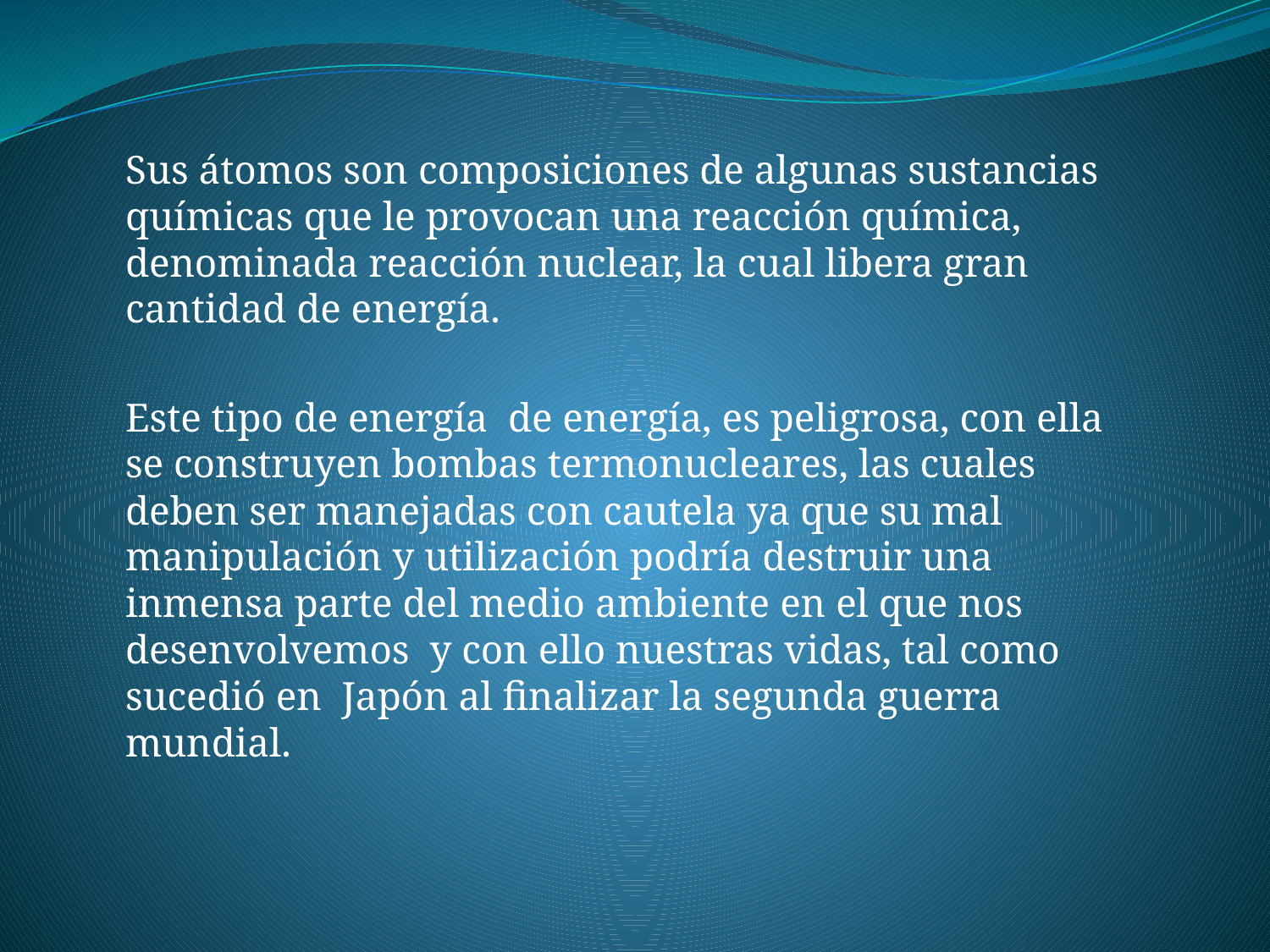

Sus átomos son composiciones de algunas sustancias químicas que le provocan una reacción química, denominada reacción nuclear, la cual libera gran cantidad de energía.

Este tipo de energía  de energía, es peligrosa, con ella se construyen bombas termonucleares, las cuales deben ser manejadas con cautela ya que su mal manipulación y utilización podría destruir una inmensa parte del medio ambiente en el que nos desenvolvemos  y con ello nuestras vidas, tal como sucedió en  Japón al finalizar la segunda guerra mundial.